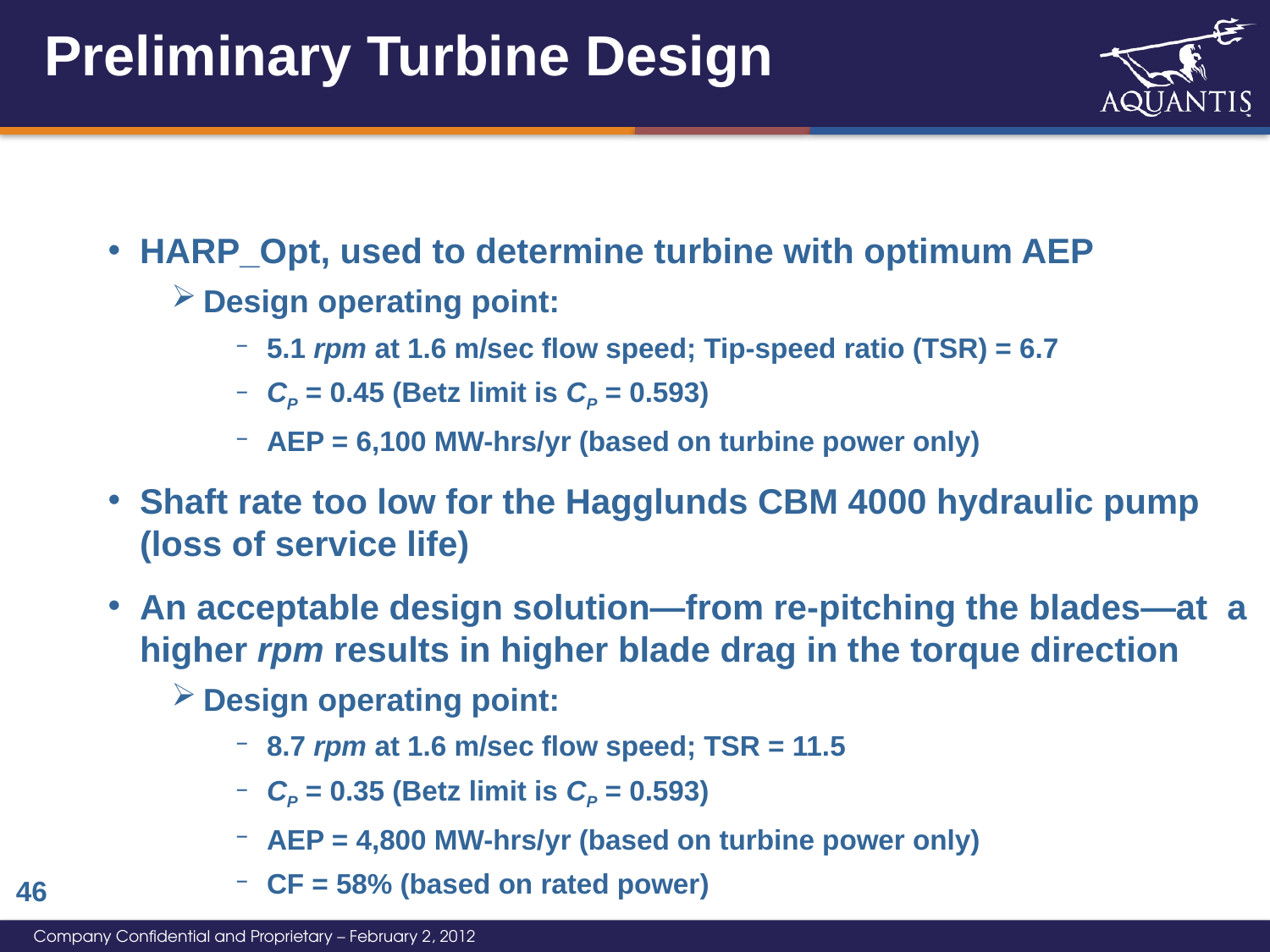

# Preliminary Turbine Design
HARP_Opt, used to determine turbine with optimum AEP
Design operating point:
5.1 rpm at 1.6 m/sec flow speed; Tip-speed ratio (TSR) = 6.7
CP = 0.45 (Betz limit is CP = 0.593)
AEP = 6,100 MW-hrs/yr (based on turbine power only)
Shaft rate too low for the Hagglunds CBM 4000 hydraulic pump (loss of service life)
An acceptable design solution—from re-pitching the blades—at  a higher rpm results in higher blade drag in the torque direction
Design operating point:
8.7 rpm at 1.6 m/sec flow speed; TSR = 11.5
CP = 0.35 (Betz limit is CP = 0.593)
AEP = 4,800 MW-hrs/yr (based on turbine power only)
CF = 58% (based on rated power)
46